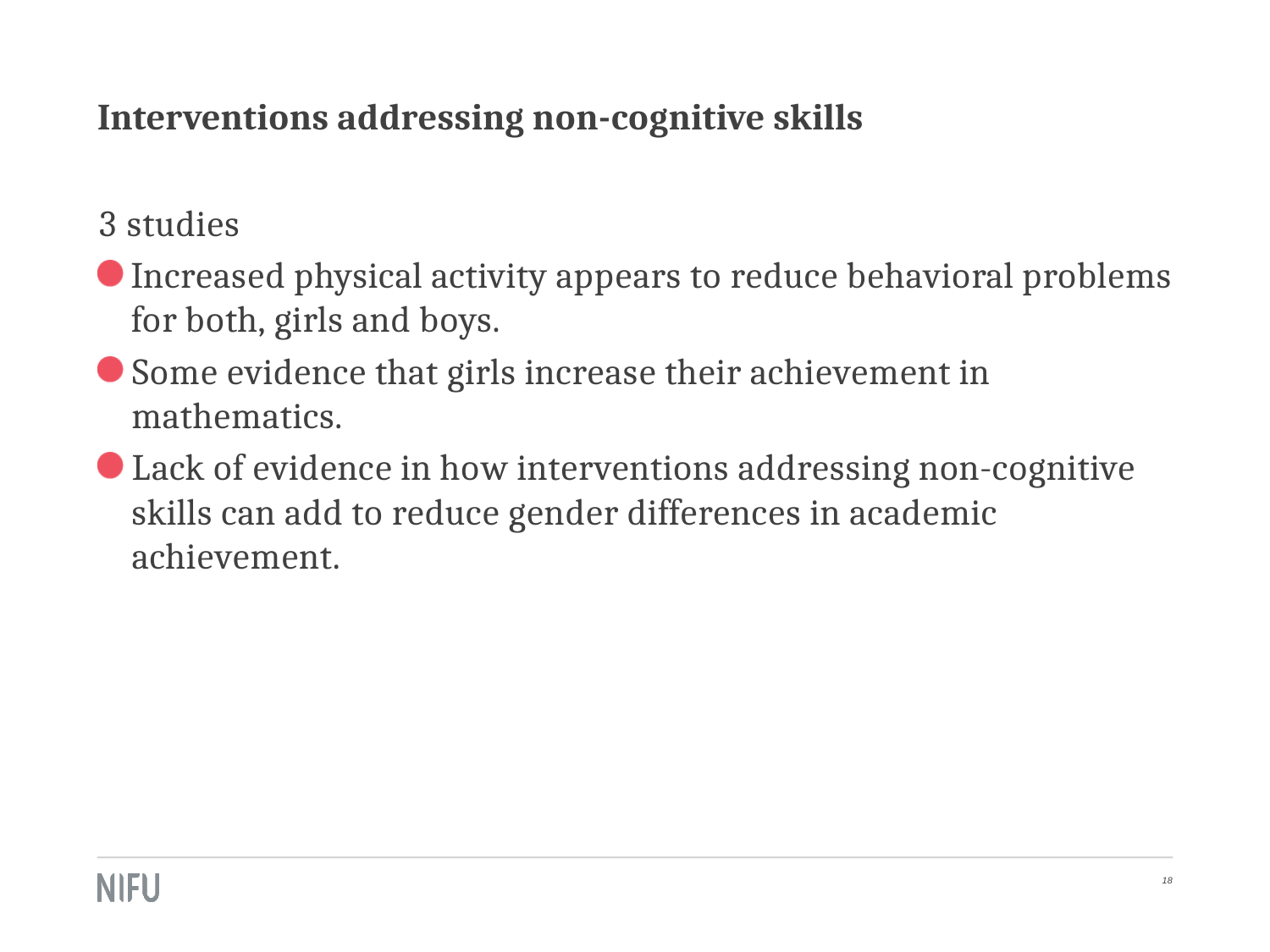

# Interventions addressing non-cognitive skills
3 studies
Increased physical activity appears to reduce behavioral problems for both, girls and boys.
Some evidence that girls increase their achievement in mathematics.
Lack of evidence in how interventions addressing non-cognitive skills can add to reduce gender differences in academic achievement.

18